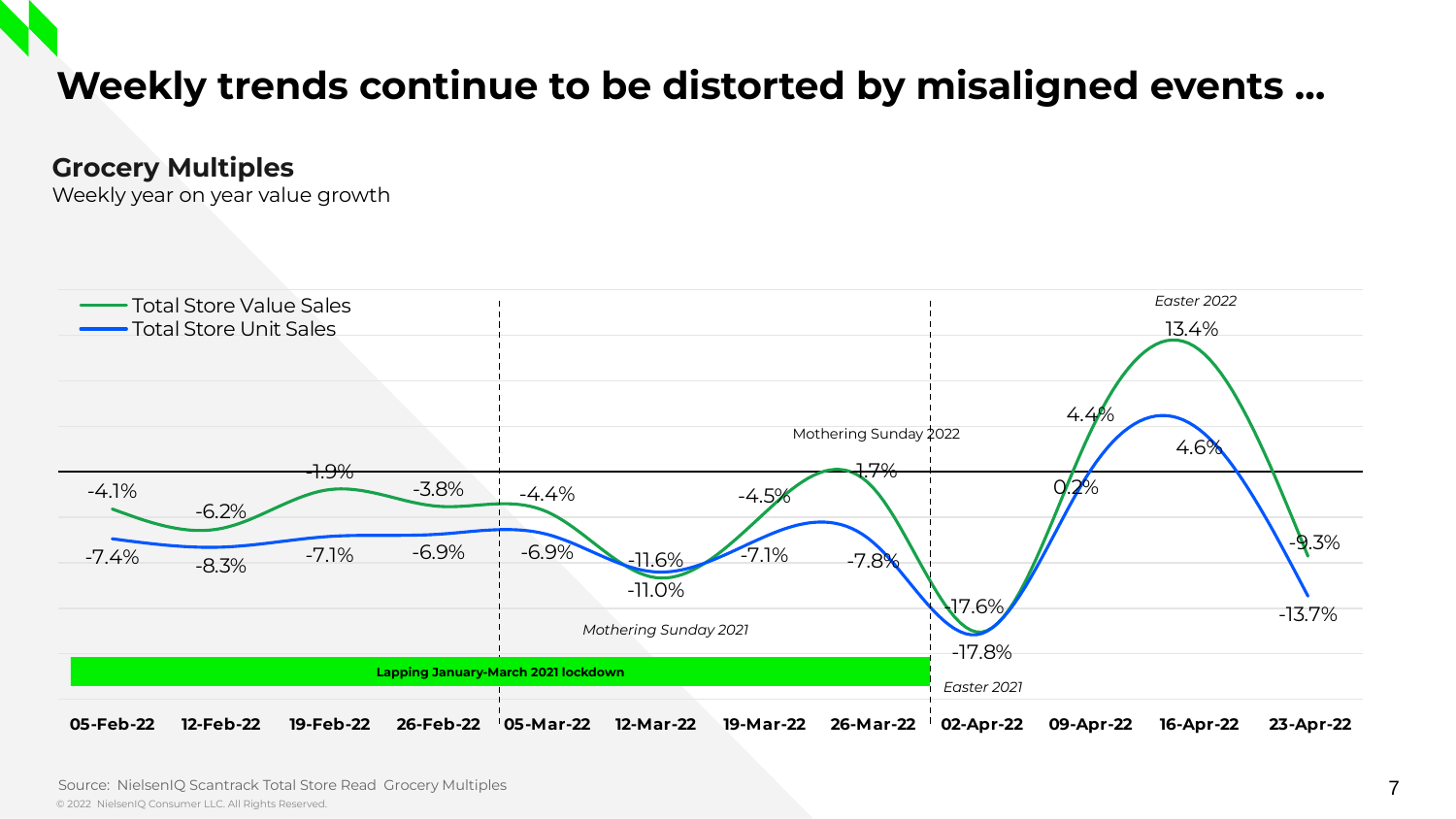

# Weekly trends continue to be distorted by misaligned events …
Grocery Multiples
Weekly year on year value growth

### Chart

| Category | Total Store Value Sales | Total Store Unit Sales |
|---|---|---|
| 05-Feb-22 | -0.04084660441412302 | -0.07366731277049055 |
| 12-Feb-22 | -0.062429367095606536 | -0.08286428304681337 |
| 19-Feb-22 | -0.019494080724777763 | -0.07111237895106481 |
| 26-Feb-22 | -0.03792070142703907 | -0.06869784576226867 |
| 05-Mar-22 | -0.04396916149786112 | -0.068789005315817 |
| 12-Mar-22 | -0.11638629417880719 | -0.11015352174291981 |
| 19-Mar-22 | -0.04537324991026215 | -0.07146457496538194 |
| 26-Mar-22 | -0.017491330632588675 | -0.07763039420518347 |
| 02-Apr-22 | -0.17621742397864948 | -0.1778139566944399 |
| 09-Apr-22 | 0.04422073315006103 | 0.0016429918738567473 |
| 16-Apr-22 | 0.13415739662529025 | 0.046473259732167316 |
|  23-Apr-22 | -0.09282895356921039 | -0.13675644484133387 |
Easter 2022
Mothering Sunday 2022
Mothering Sunday 2021
Lapping January-March 2021 lockdown
Easter 2021
Source:  NielsenIQ Scantrack Total Store Read  Grocery Multiples